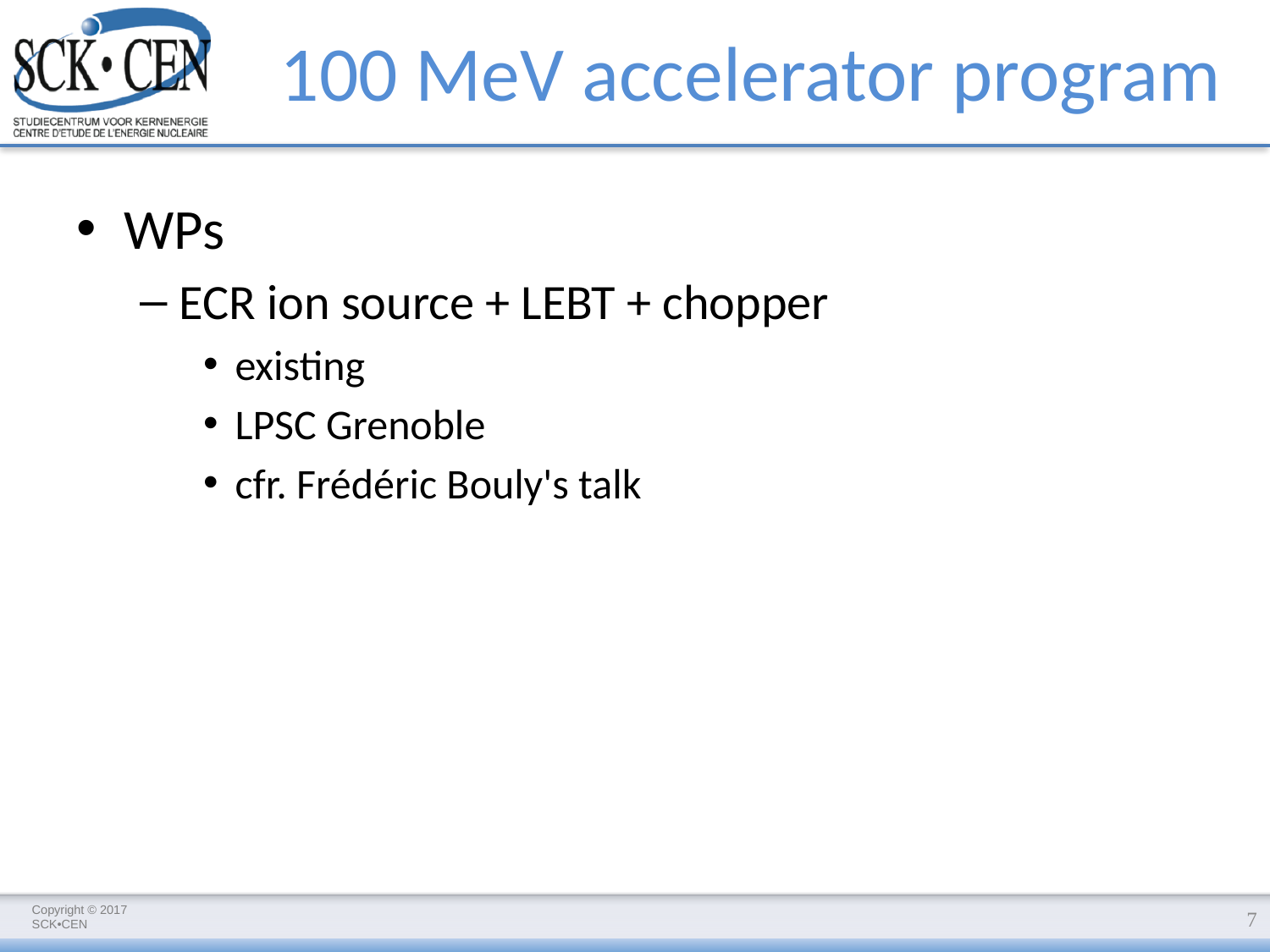

100 MeV accelerator program
WPs
ECR ion source + LEBT + chopper
existing
LPSC Grenoble
cfr. Frédéric Bouly's talk
7